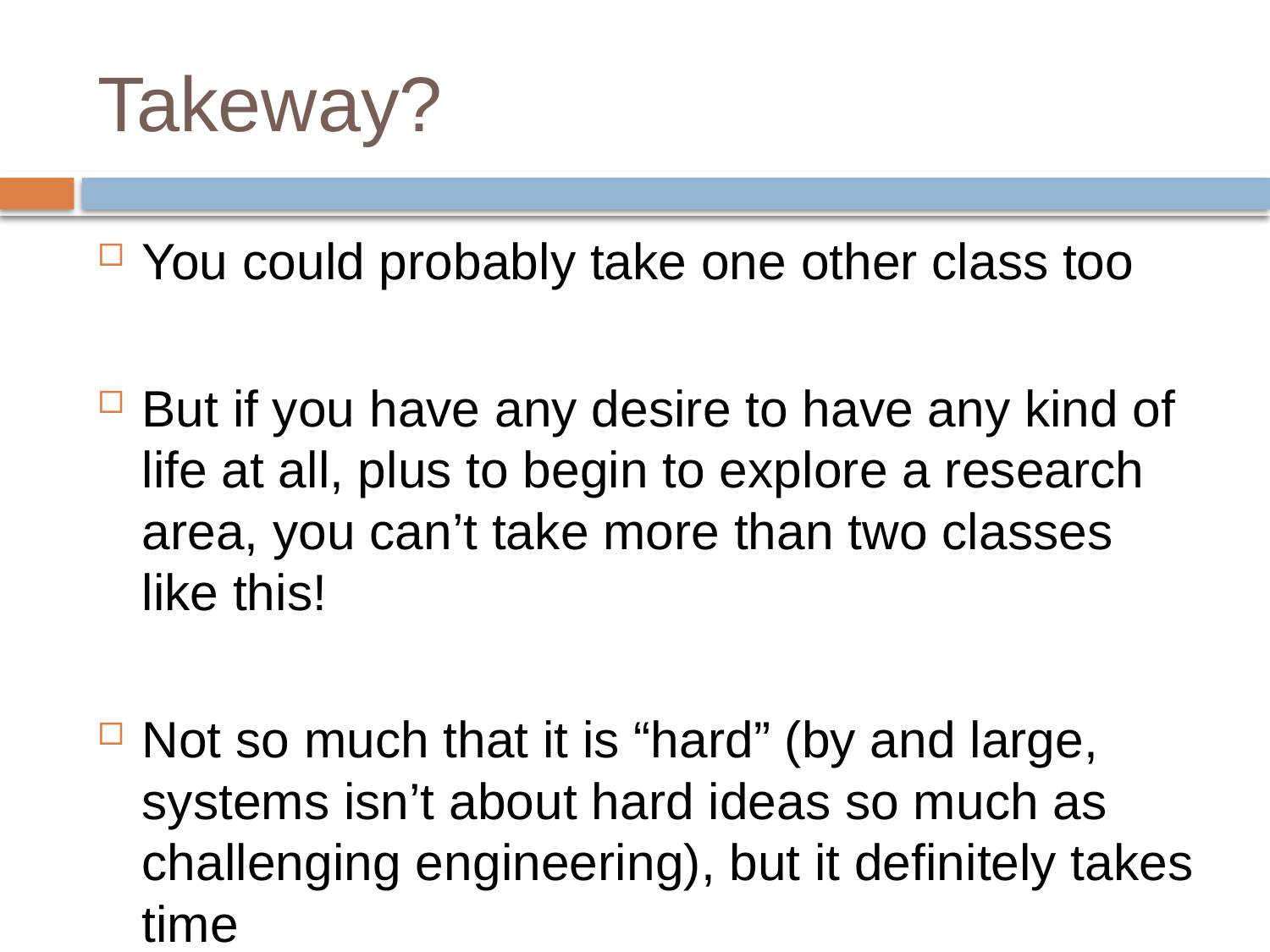

# Takeway?
You could probably take one other class too

But if you have any desire to have any kind of life at all, plus to begin to explore a research area, you can’t take more than two classes like this!

Not so much that it is “hard” (by and large, systems isn’t about hard ideas so much as challenging engineering), but it definitely takes time